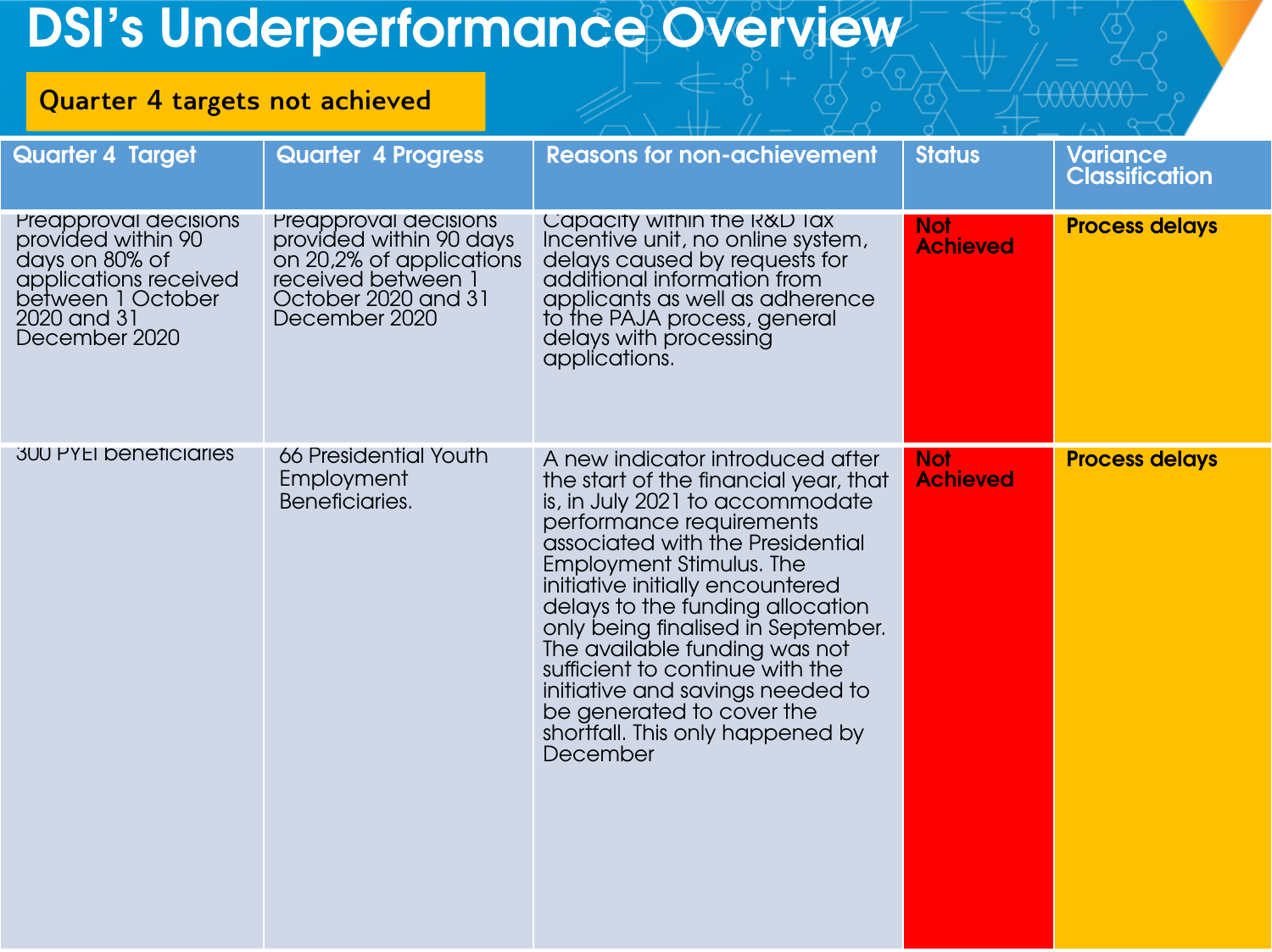

# DSI’s Underperformance Overview
Quarter 4 targets not achieved
| Quarter 4 Target | Quarter 4 Progress | Reasons for non-achievement | Status | Variance Classification |
| --- | --- | --- | --- | --- |
| Preapproval decisions provided within 90 days on 80% of applications received between 1 October 2020 and 31 December 2020 | Preapproval decisions provided within 90 days on 20,2% of applications received between 1 October 2020 and 31 December 2020 | Capacity within the R&D Tax Incentive unit, no online system, delays caused by requests for additional information from applicants as well as adherence to the PAJA process, general delays with processing applications. | Not Achieved | Process delays |
| 300 PYEI beneficiaries | 66 Presidential Youth Employment Beneficiaries. | A new indicator introduced after the start of the financial year, that is, in July 2021 to accommodate performance requirements associated with the Presidential Employment Stimulus. The initiative initially encountered delays to the funding allocation only being finalised in September. The available funding was not sufficient to continue with the initiative and savings needed to be generated to cover the shortfall. This only happened by December | Not Achieved | Process delays |

29